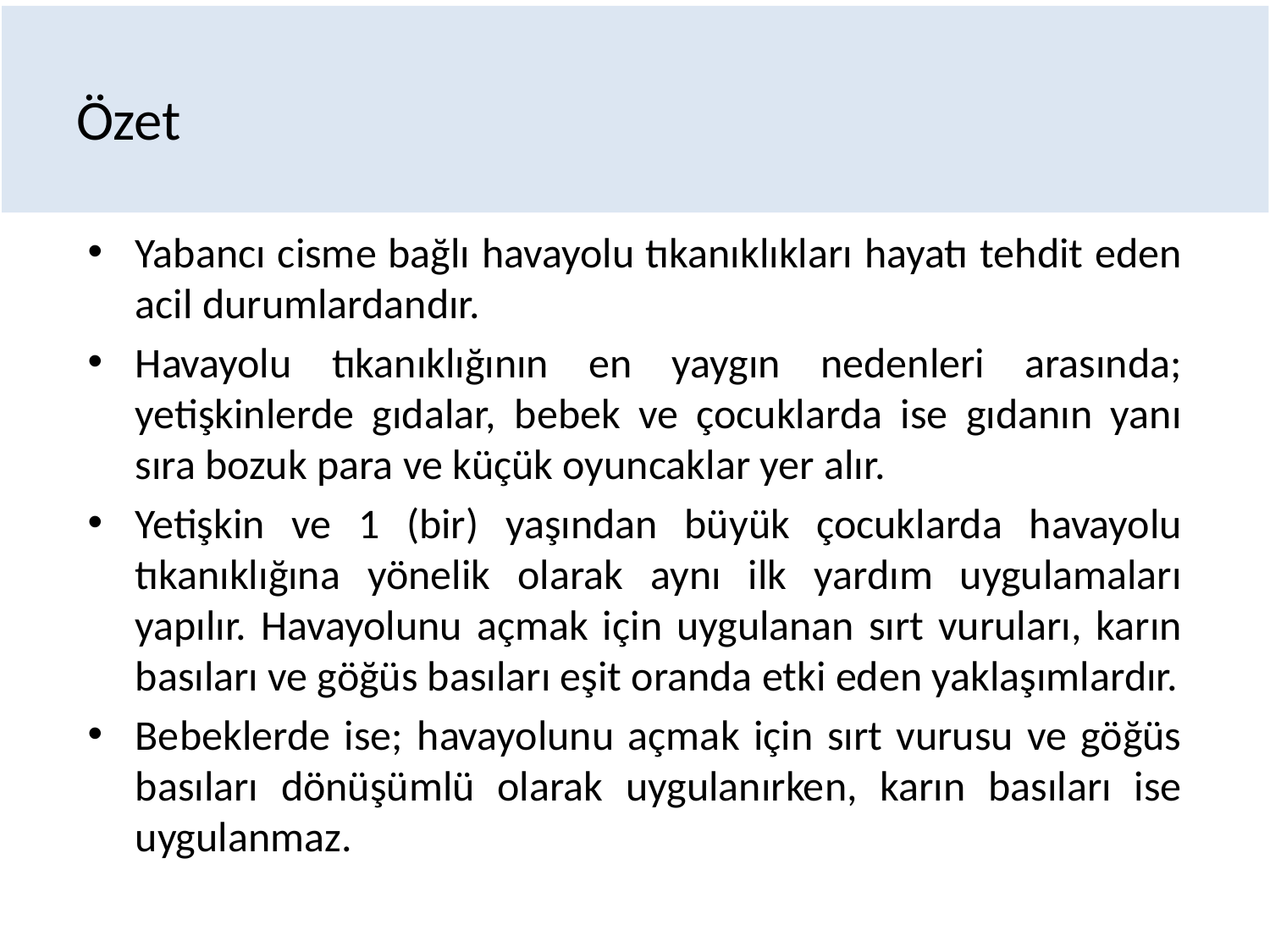

# Özet
Yabancı cisme bağlı havayolu tıkanıklıkları hayatı tehdit eden acil durumlardandır.
Havayolu tıkanıklığının en yaygın nedenleri arasında; yetişkinlerde gıdalar, bebek ve çocuklarda ise gıdanın yanı sıra bozuk para ve küçük oyuncaklar yer alır.
Yetişkin ve 1 (bir) yaşından büyük çocuklarda havayolu tıkanıklığına yönelik olarak aynı ilk yardım uygulamaları yapılır. Havayolunu açmak için uygulanan sırt vuruları, karın basıları ve göğüs basıları eşit oranda etki eden yaklaşımlardır.
Bebeklerde ise; havayolunu açmak için sırt vurusu ve göğüs basıları dönüşümlü olarak uygulanırken, karın basıları ise uygulanmaz.